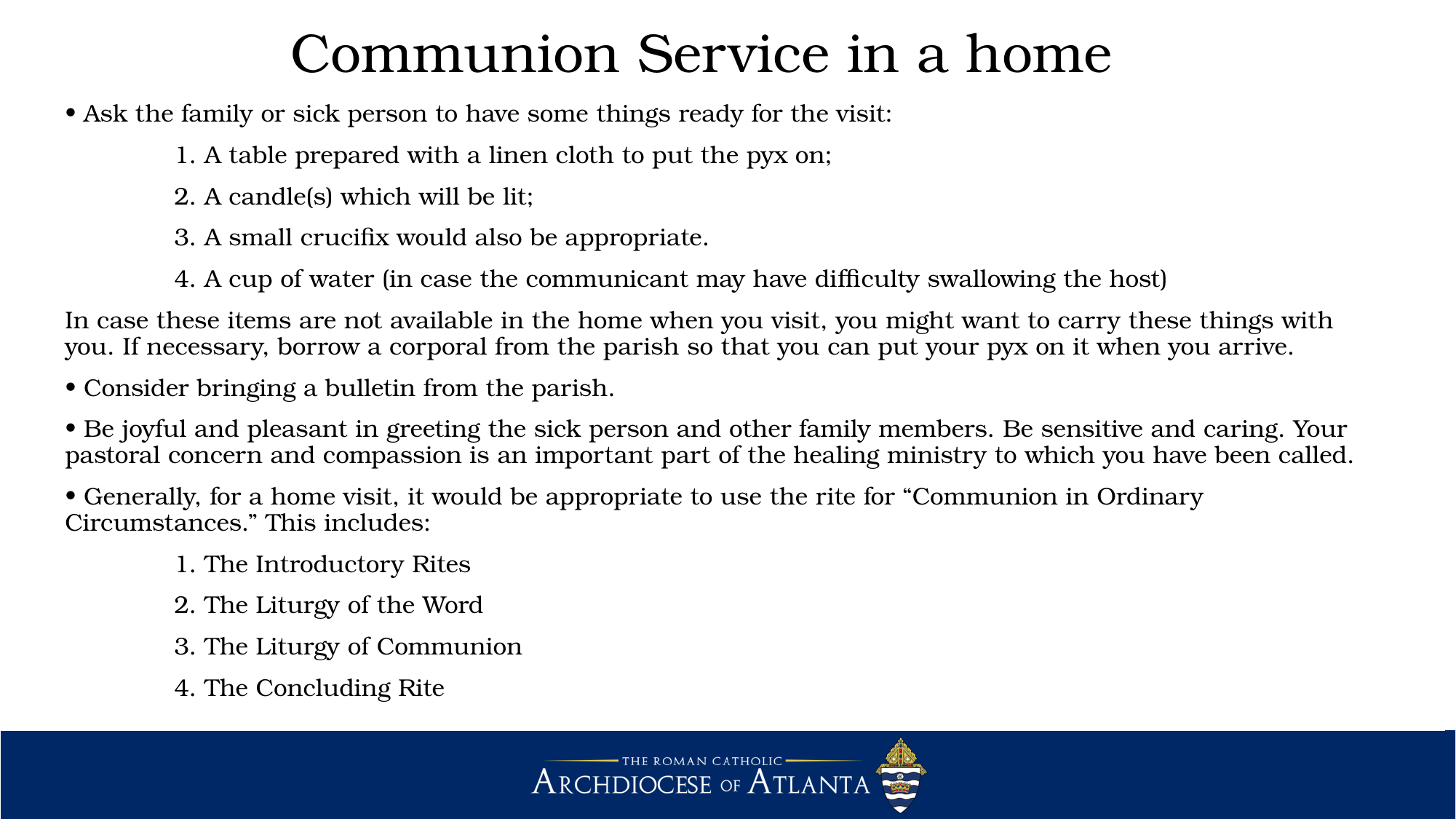

Communion Service in a home
• Ask the family or sick person to have some things ready for the visit:
	1. A table prepared with a linen cloth to put the pyx on;
	2. A candle(s) which will be lit;
	3. A small crucifix would also be appropriate.
	4. A cup of water (in case the communicant may have difficulty swallowing the host)
In case these items are not available in the home when you visit, you might want to carry these things with you. If necessary, borrow a corporal from the parish so that you can put your pyx on it when you arrive.
• Consider bringing a bulletin from the parish.
• Be joyful and pleasant in greeting the sick person and other family members. Be sensitive and caring. Your pastoral concern and compassion is an important part of the healing ministry to which you have been called.
• Generally, for a home visit, it would be appropriate to use the rite for “Communion in Ordinary Circumstances.” This includes:
	1. The Introductory Rites
	2. The Liturgy of the Word
	3. The Liturgy of Communion
	4. The Concluding Rite